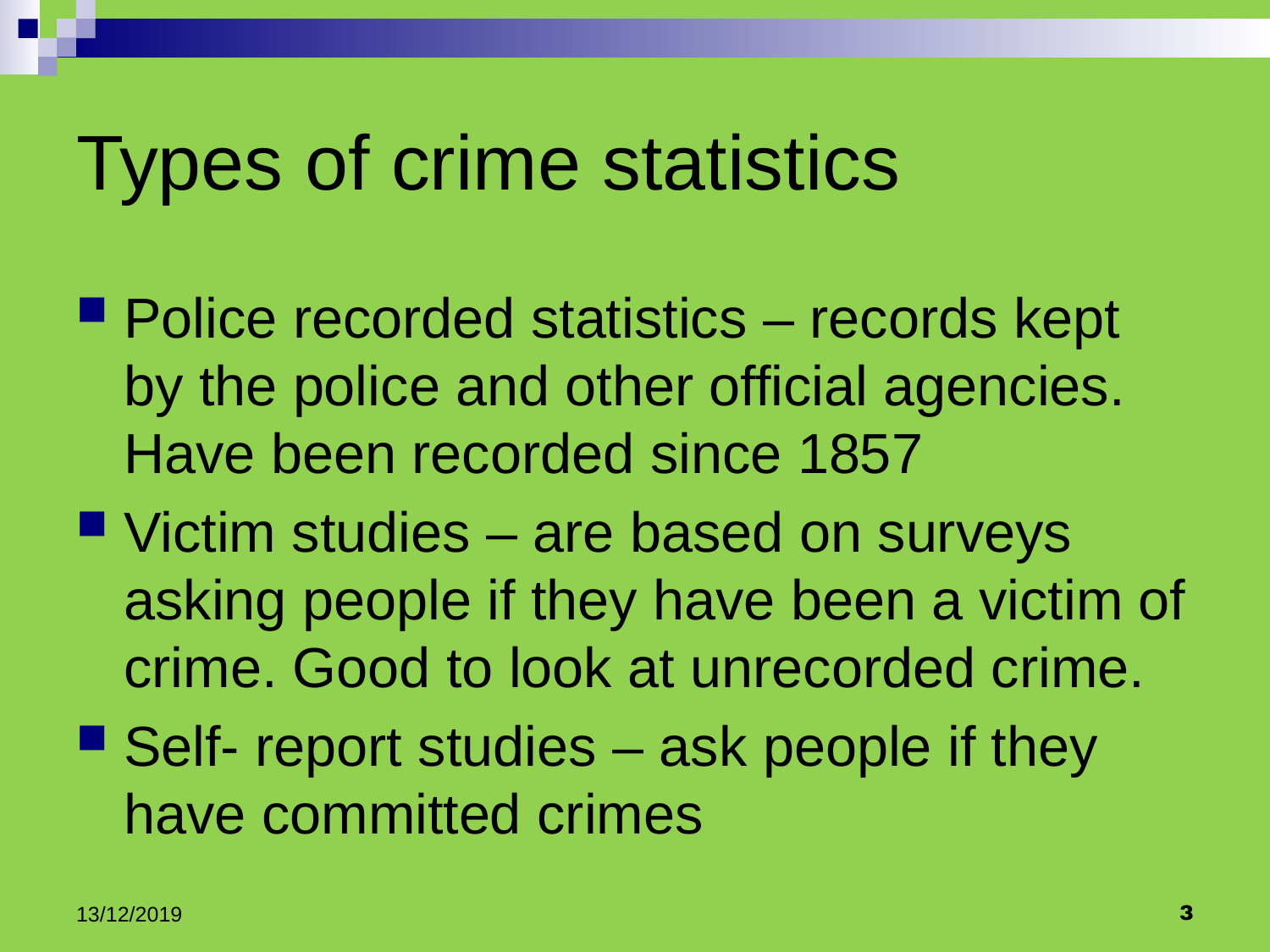

# Types of crime statistics
Police recorded statistics – records kept by the police and other official agencies. Have been recorded since 1857
Victim studies – are based on surveys asking people if they have been a victim of crime. Good to look at unrecorded crime.
Self- report studies – ask people if they have committed crimes
13/12/2019
3